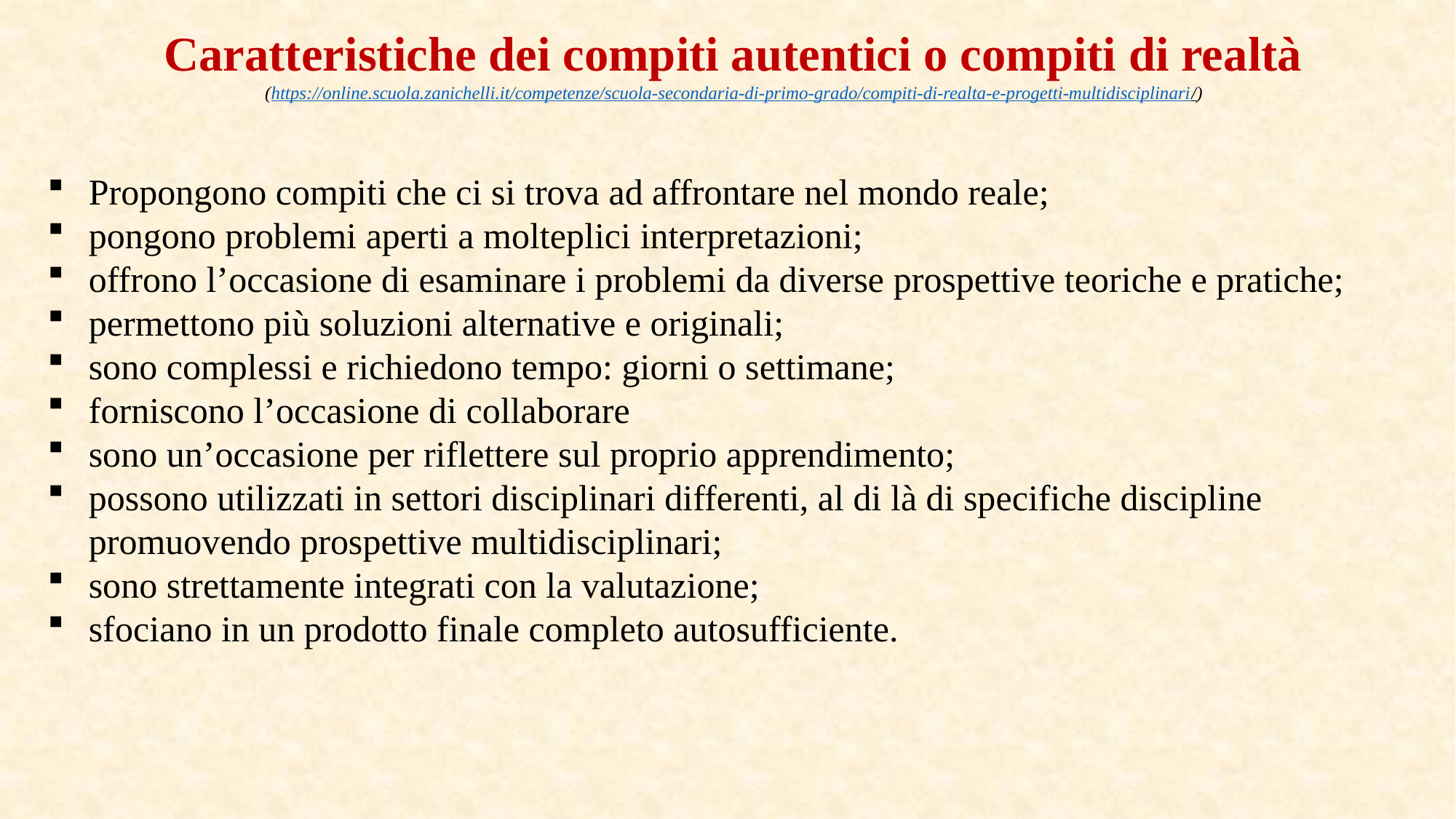

Caratteristiche dei compiti autentici o compiti di realtà
(https://online.scuola.zanichelli.it/competenze/scuola-secondaria-di-primo-grado/compiti-di-realta-e-progetti-multidisciplinari/)

Propongono compiti che ci si trova ad affrontare nel mondo reale;
pongono problemi aperti a molteplici interpretazioni;
offrono l’occasione di esaminare i problemi da diverse prospettive teoriche e pratiche;
permettono più soluzioni alternative e originali;
sono complessi e richiedono tempo: giorni o settimane;
forniscono l’occasione di collaborare
sono un’occasione per riflettere sul proprio apprendimento;
possono utilizzati in settori disciplinari differenti, al di là di specifiche discipline promuovendo prospettive multidisciplinari;
sono strettamente integrati con la valutazione;
sfociano in un prodotto finale completo autosufficiente.